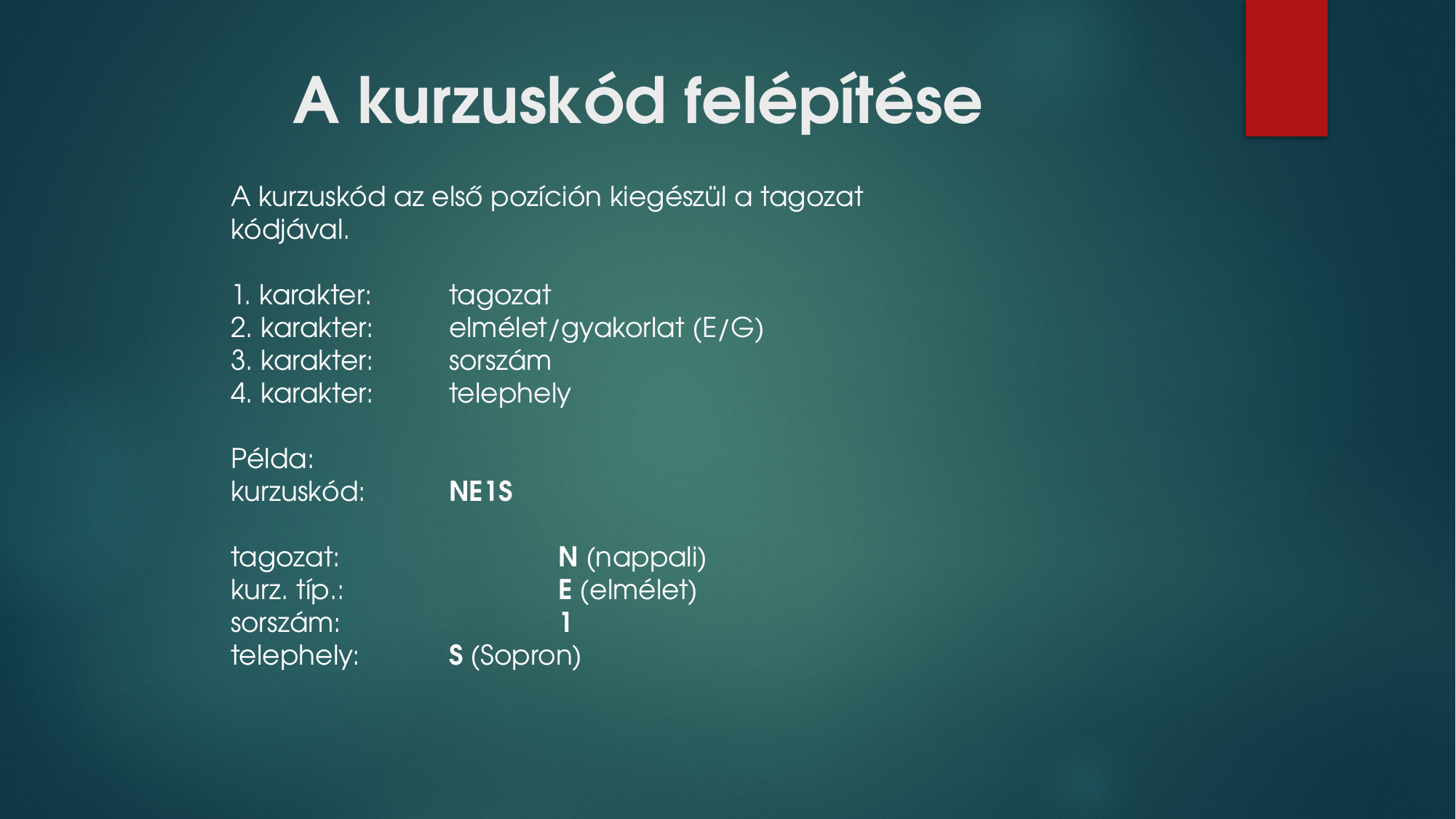

# A kurzuskód felépítése
A kurzuskód az első pozíción kiegészül a tagozat kódjával.

1. karakter:	tagozat
2. karakter:	elmélet/gyakorlat (E/G)
3. karakter:	sorszám
4. karakter:	telephely

Példa:
kurzuskód:	NE1S

tagozat:		N (nappali)
kurz. típ.:		E (elmélet)
sorszám:		1
telephely:	S (Sopron)